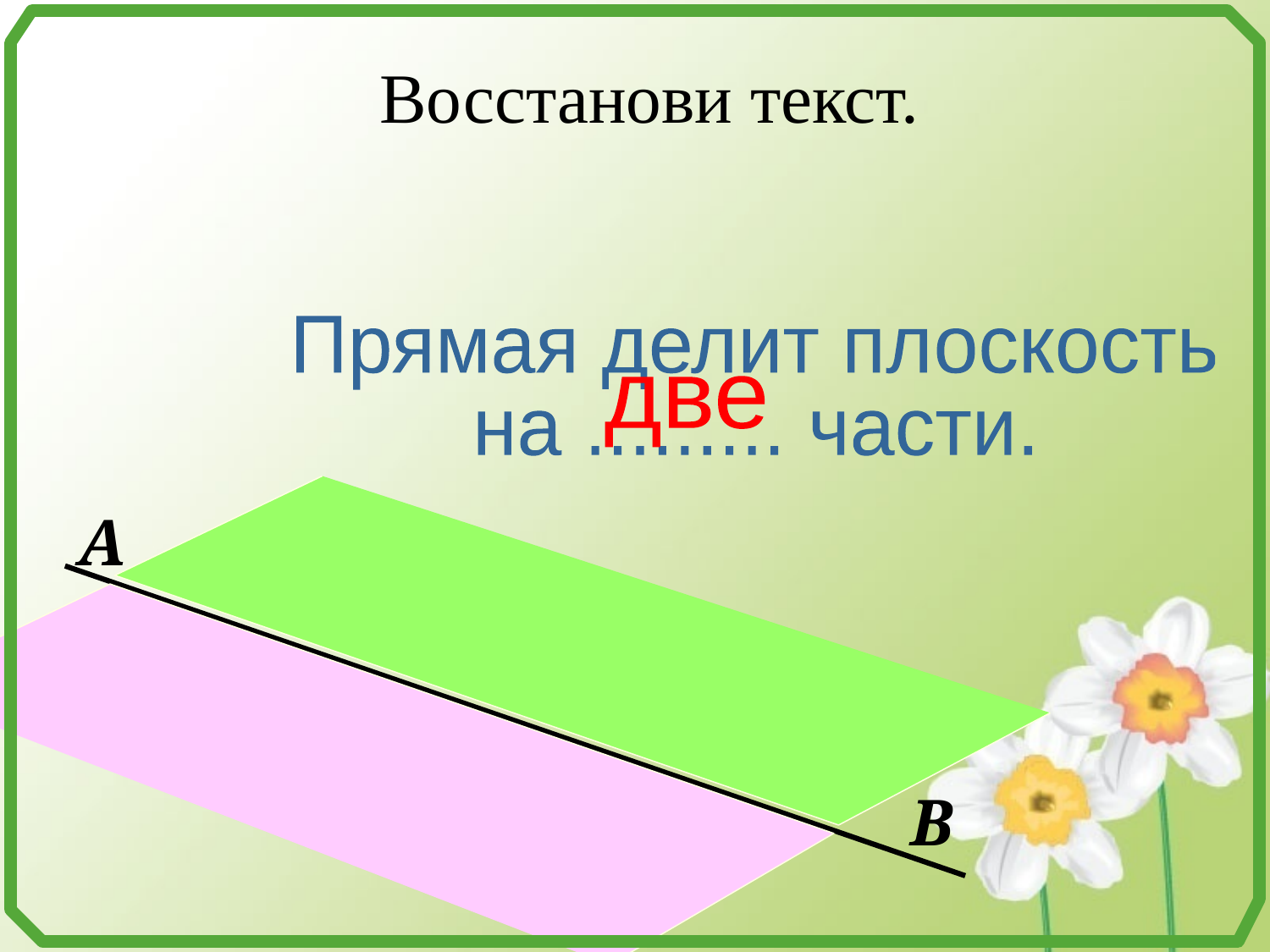

Восстанови текст.
Прямая делит плоскость
на ......... части.
две

А

В